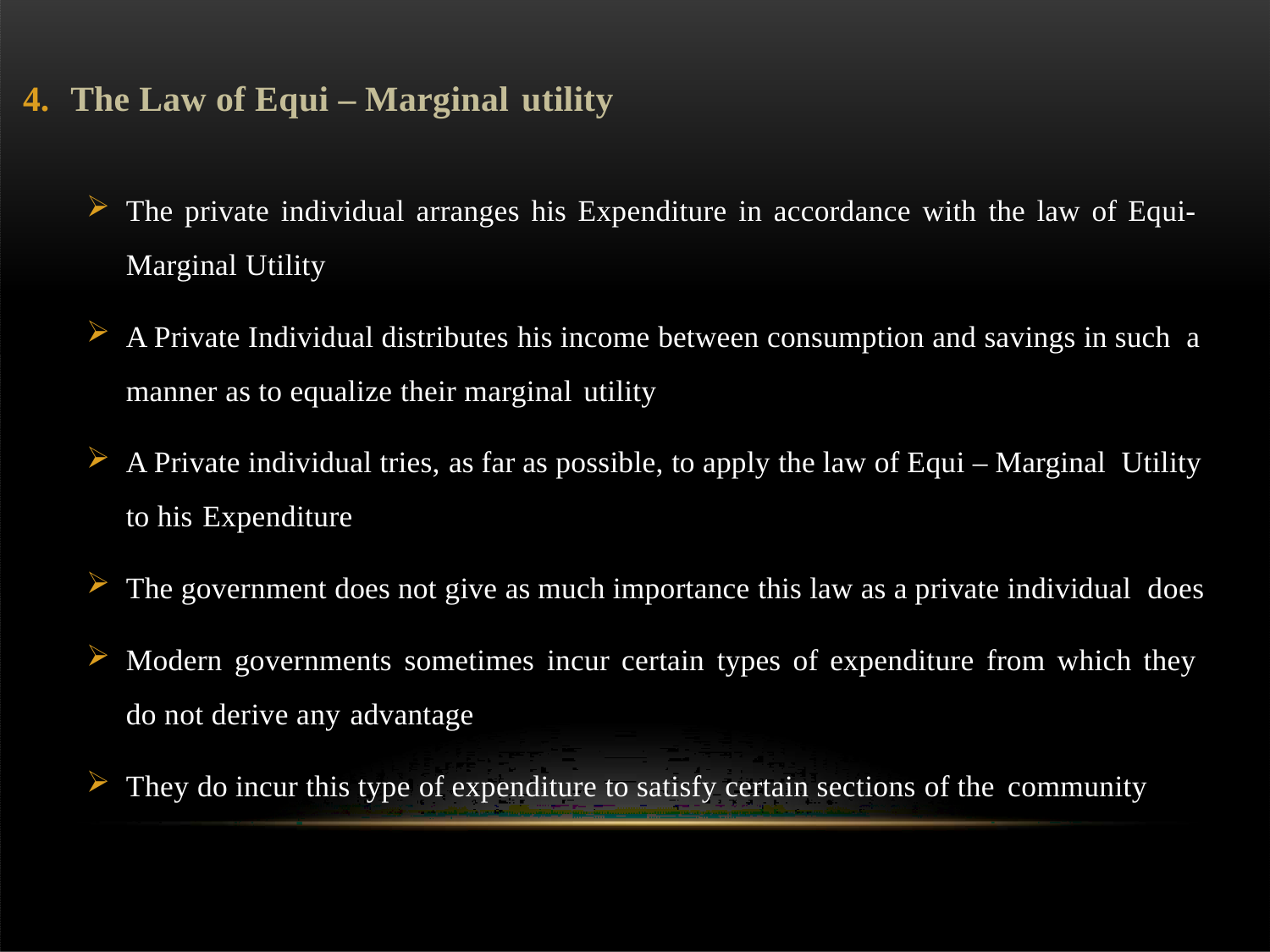

The Law of Equi – Marginal utility

The private individual arranges his Expenditure in accordance with the law of Equi-
Marginal Utility
A Private Individual distributes his income between consumption and savings in such  a manner as to equalize their marginal utility
A Private individual tries, as far as possible, to apply the law of Equi – Marginal  Utility to his Expenditure
The government does not give as much importance this law as a private individual  does

Modern governments sometimes incur certain types of expenditure from which they
do not derive any advantage

They do incur this type of expenditure to satisfy certain sections of the community